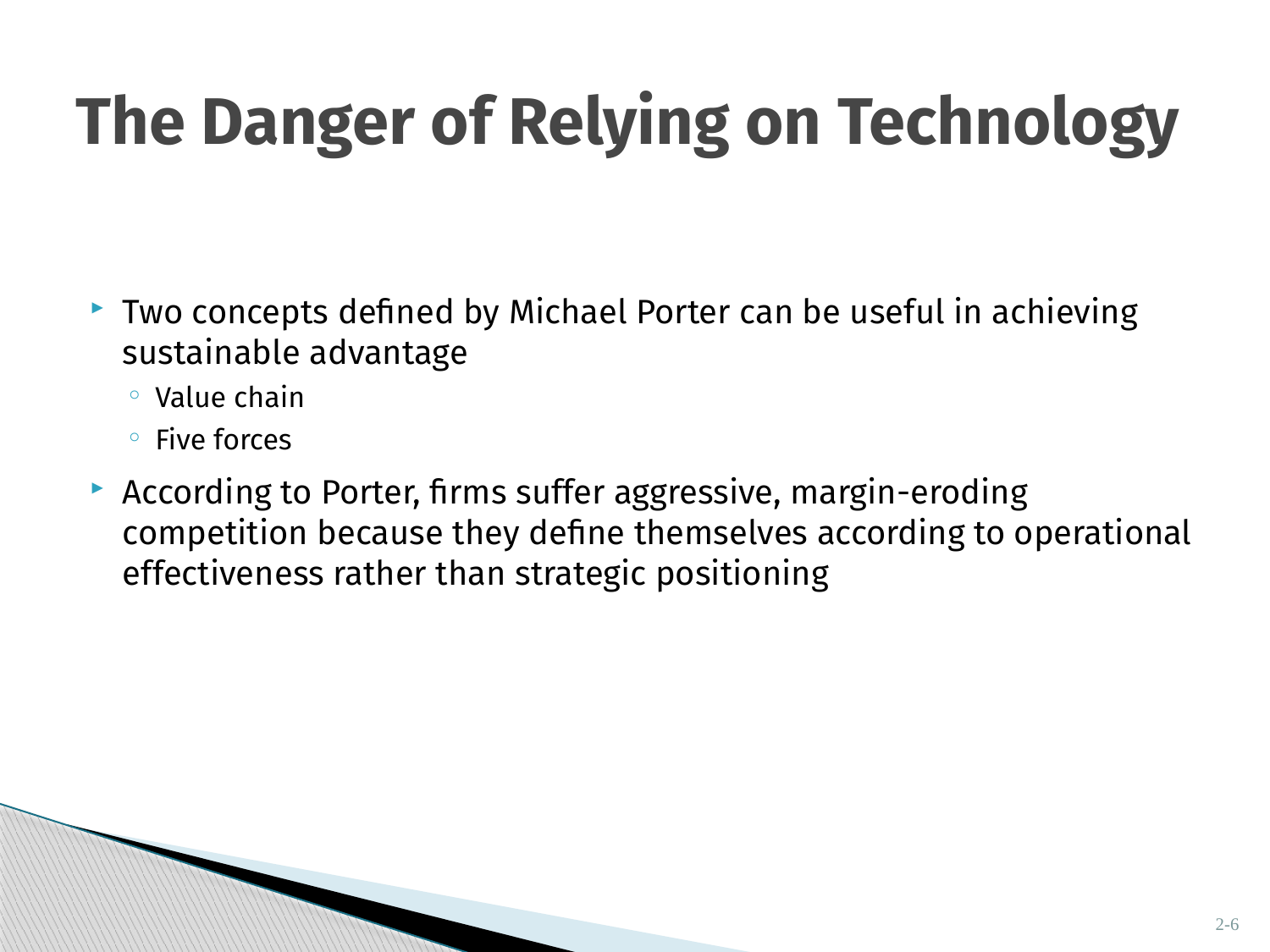

# The Danger of Relying on Technology
Two concepts defined by Michael Porter can be useful in achieving sustainable advantage
Value chain
Five forces
According to Porter, firms suffer aggressive, margin-eroding competition because they define themselves according to operational effectiveness rather than strategic positioning
2-6